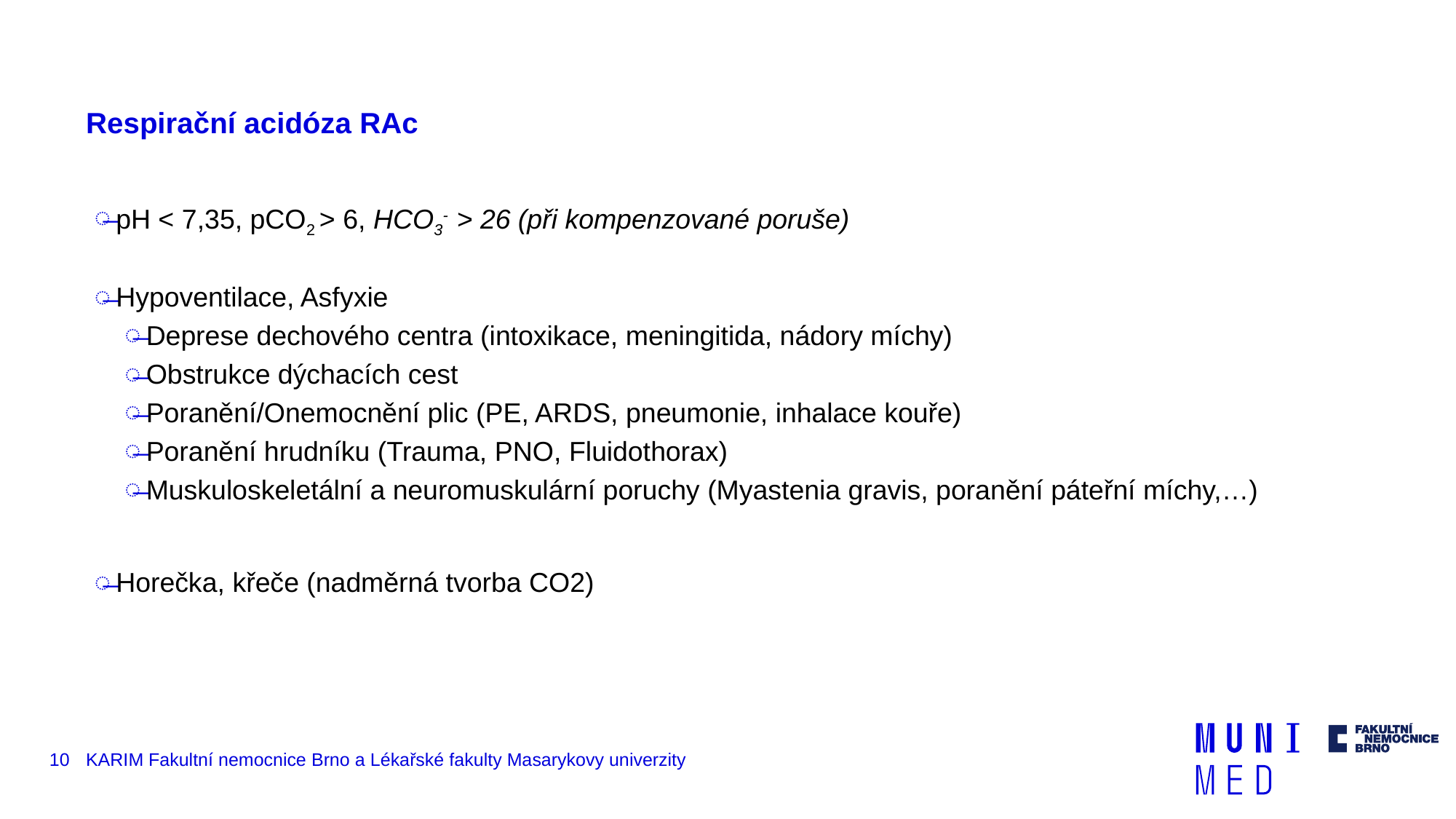

# Respirační acidóza RAc
pH < 7,35, pCO2 > 6, HCO3-  > 26 (při kompenzované poruše)

Hypoventilace, Asfyxie
Deprese dechového centra (intoxikace, meningitida, nádory míchy)
Obstrukce dýchacích cest
Poranění/Onemocnění plic (PE, ARDS, pneumonie, inhalace kouře)
Poranění hrudníku (Trauma, PNO, Fluidothorax)
Muskuloskeletální a neuromuskulární poruchy (Myastenia gravis, poranění páteřní míchy,…)

Horečka, křeče (nadměrná tvorba CO2)

10
KARIM Fakultní nemocnice Brno a Lékařské fakulty Masarykovy univerzity